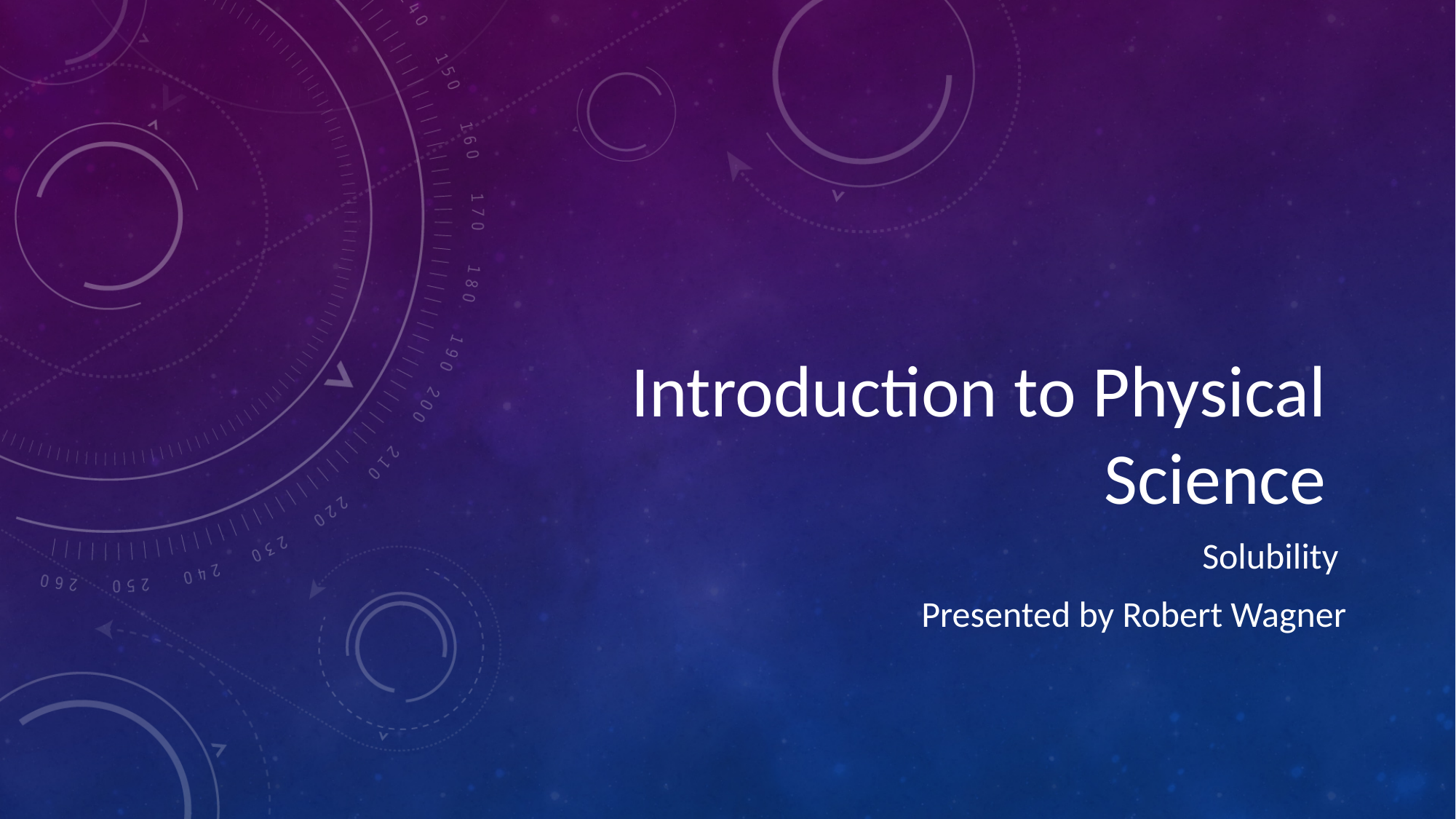

# Introduction to Physical Science
Solubility
Presented by Robert Wagner